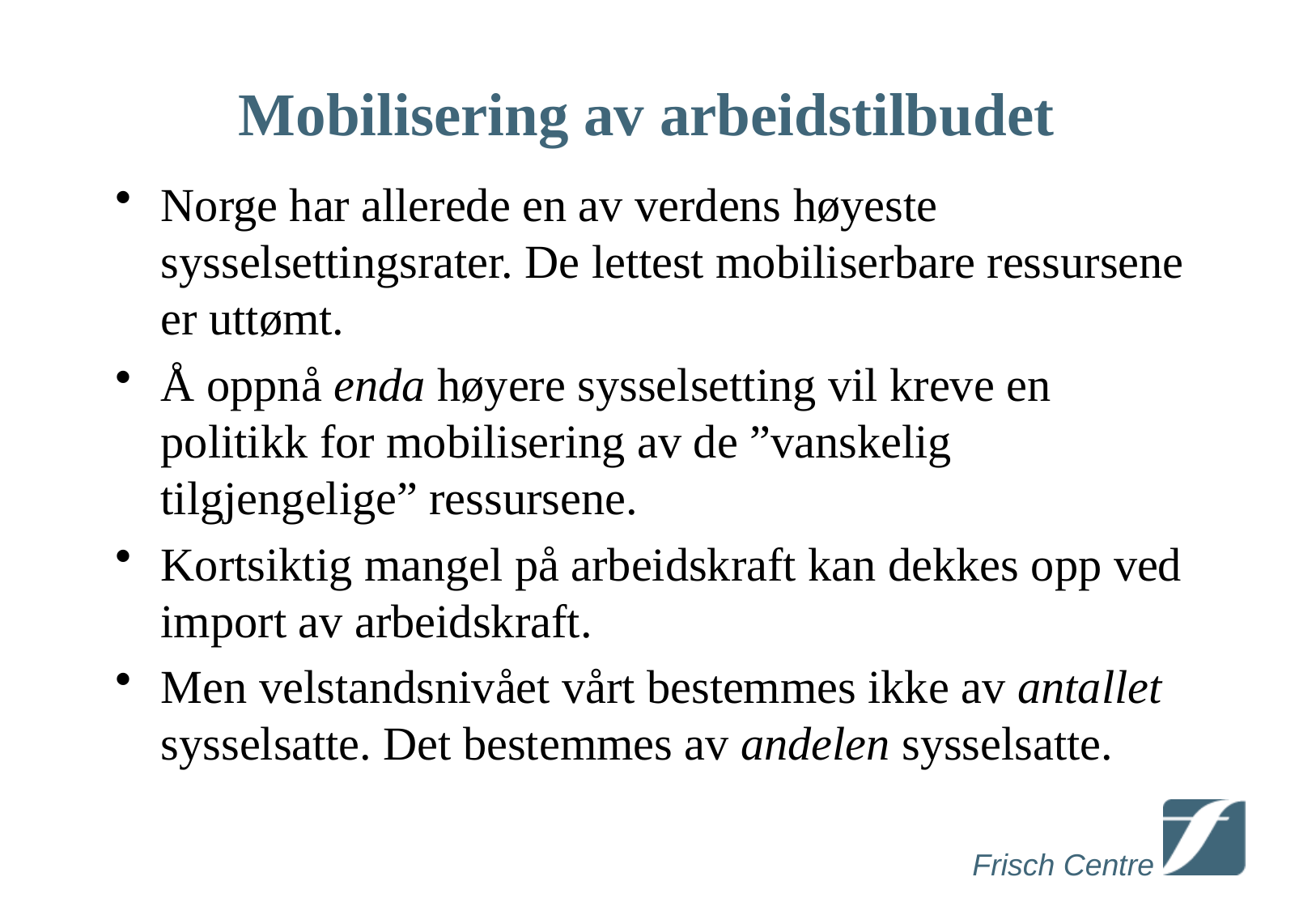

# Mobilisering av arbeidstilbudet
Norge har allerede en av verdens høyeste sysselsettingsrater. De lettest mobiliserbare ressursene er uttømt.
Å oppnå enda høyere sysselsetting vil kreve en politikk for mobilisering av de ”vanskelig tilgjengelige” ressursene.
Kortsiktig mangel på arbeidskraft kan dekkes opp ved import av arbeidskraft.
Men velstandsnivået vårt bestemmes ikke av antallet sysselsatte. Det bestemmes av andelen sysselsatte.